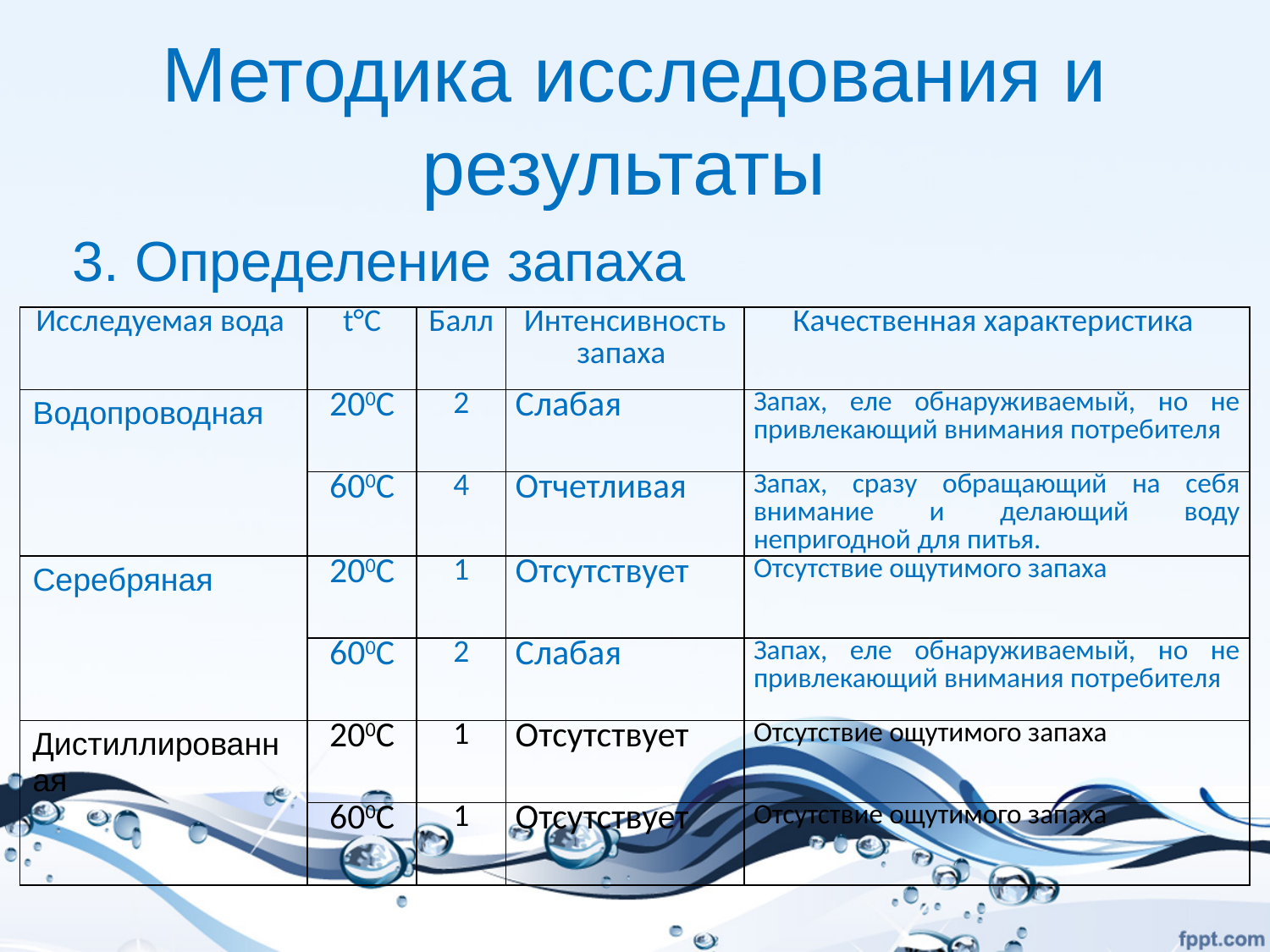

# Методика исследования и результаты
3. Определение запаха
| Исследуемая вода | t°C | Балл | Интенсивность запаха | Качественная характеристика |
| --- | --- | --- | --- | --- |
| Водопроводная | 200С | 2 | Слабая | Запах, еле обнаруживаемый, но не привлекающий внимания потребителя |
|  | 600С | 4 | Отчетливая | Запах, сразу обращающий на себя внимание и делающий воду непригодной для питья. |
| Серебряная | 200С | 1 | Отсутствует | Отсутствие ощутимого запаха |
|  | 600С | 2 | Слабая | Запах, еле обнаруживаемый, но не привлекающий внимания потребителя |
| Дистиллированная | 200С | 1 | Отсутствует | Отсутствие ощутимого запаха |
|  | 600С | 1 | Отсутствует | Отсутствие ощутимого запаха |